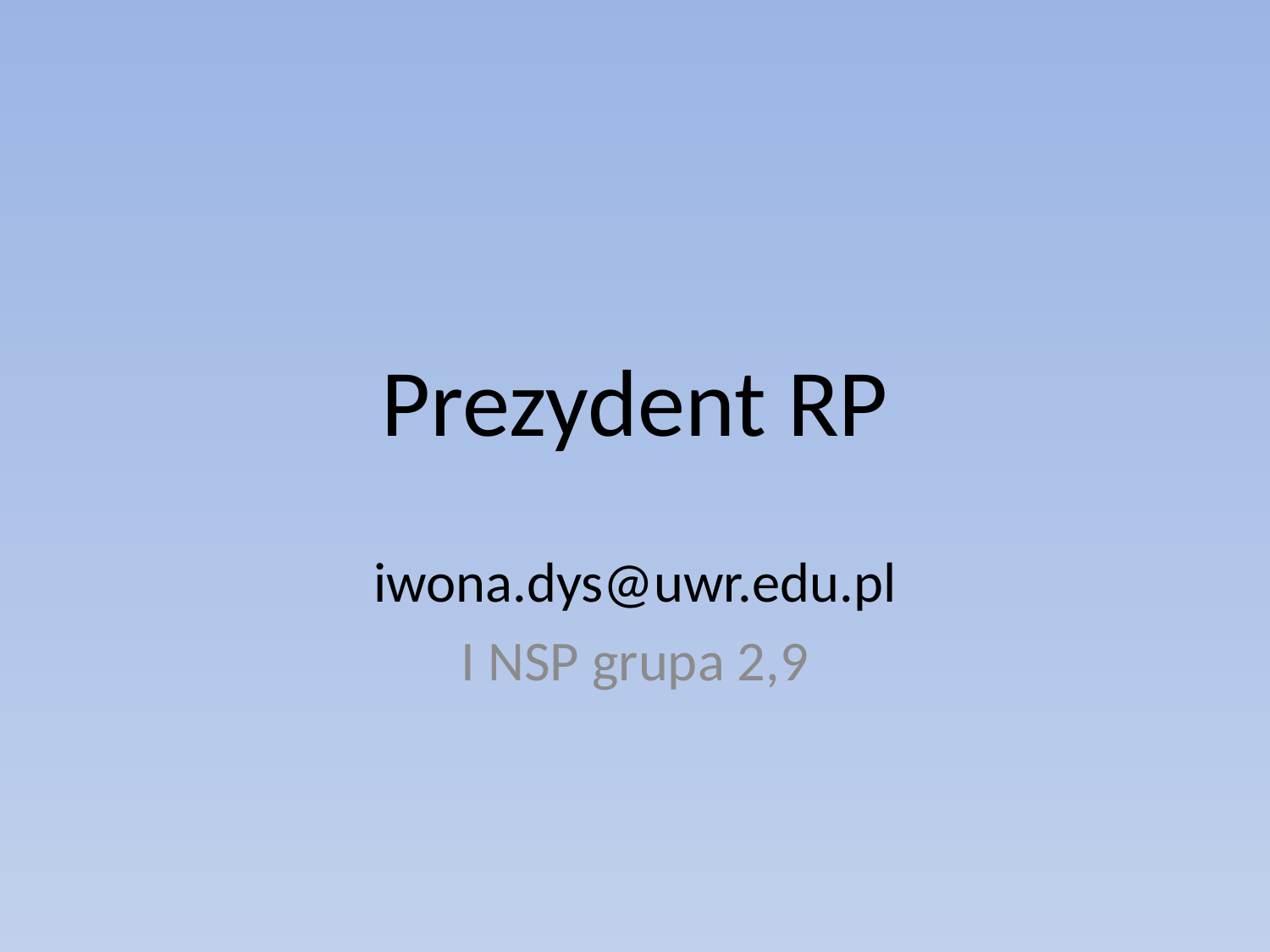

# Prezydent RP
iwona.dys@uwr.edu.pl
I NSP grupa 2,9